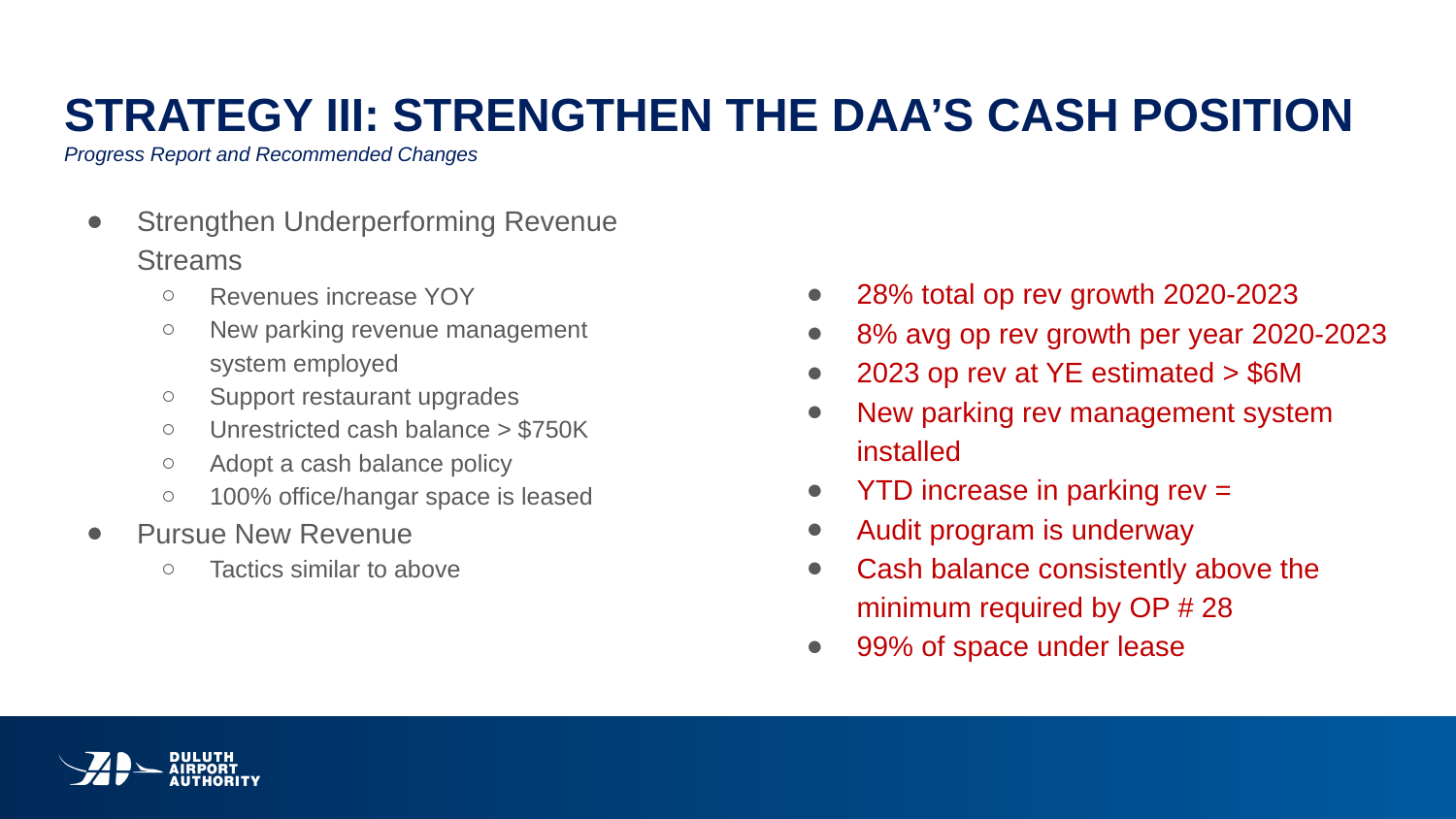

# STRATEGY III: STRENGTHEN THE DAA’S CASH POSITION Progress Report and Recommended Changes
Strengthen Underperforming Revenue Streams
Revenues increase YOY
New parking revenue management system employed
Support restaurant upgrades
Unrestricted cash balance > $750K
Adopt a cash balance policy
100% office/hangar space is leased
Pursue New Revenue
Tactics similar to above

28% total op rev growth 2020-2023
8% avg op rev growth per year 2020-2023
2023 op rev at YE estimated > $6M
New parking rev management system installed
YTD increase in parking rev =
Audit program is underway
Cash balance consistently above the minimum required by OP # 28
99% of space under lease